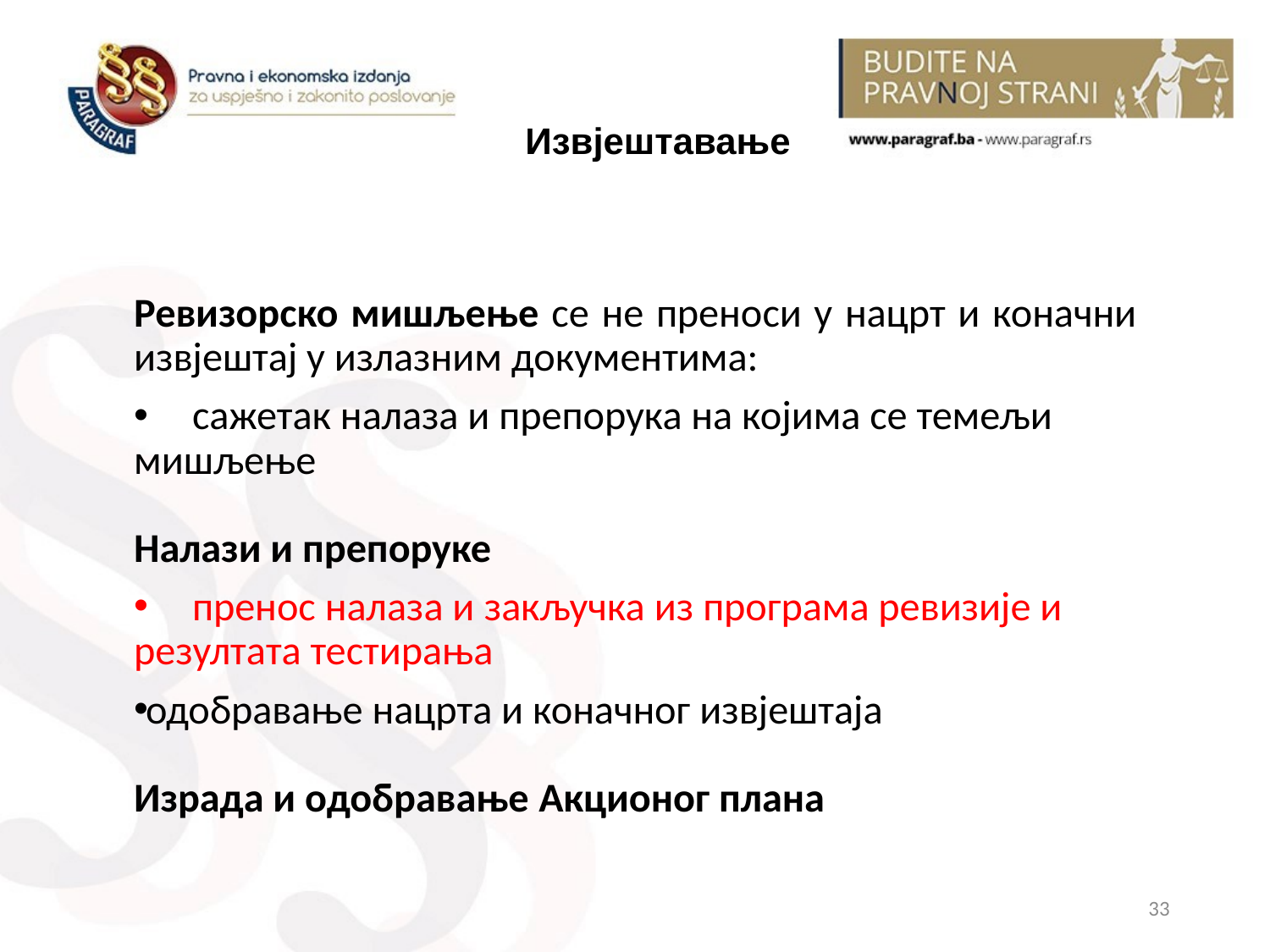

# Извјештавање

Ревизорско мишљење се не преноси у нацрт и коначни извјештај у излазним документима:
     сажетак налаза и препорука на којима се темељи мишљење

Налази и препоруке
     пренос налаза и закључка из програма ревизије и резултата тестирања
одобравање нацрта и коначног извјештаја

Израда и одобравање Акционог плана

33